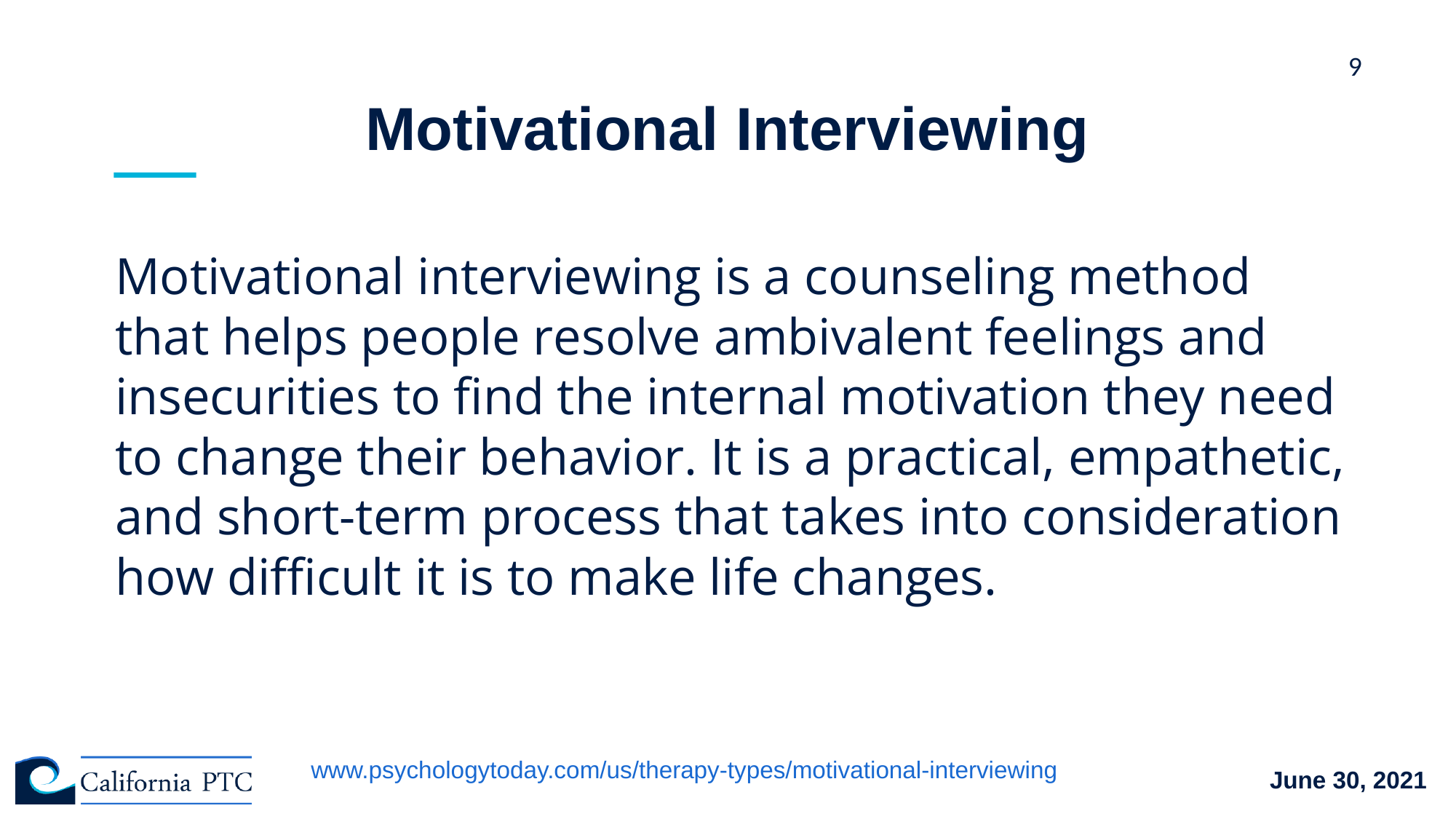

9
# Motivational Interviewing
Motivational interviewing is a counseling method that helps people resolve ambivalent feelings and insecurities to find the internal motivation they need to change their behavior. It is a practical, empathetic, and short-term process that takes into consideration how difficult it is to make life changes.
www.psychologytoday.com/us/therapy-types/motivational-interviewing
June 30, 2021